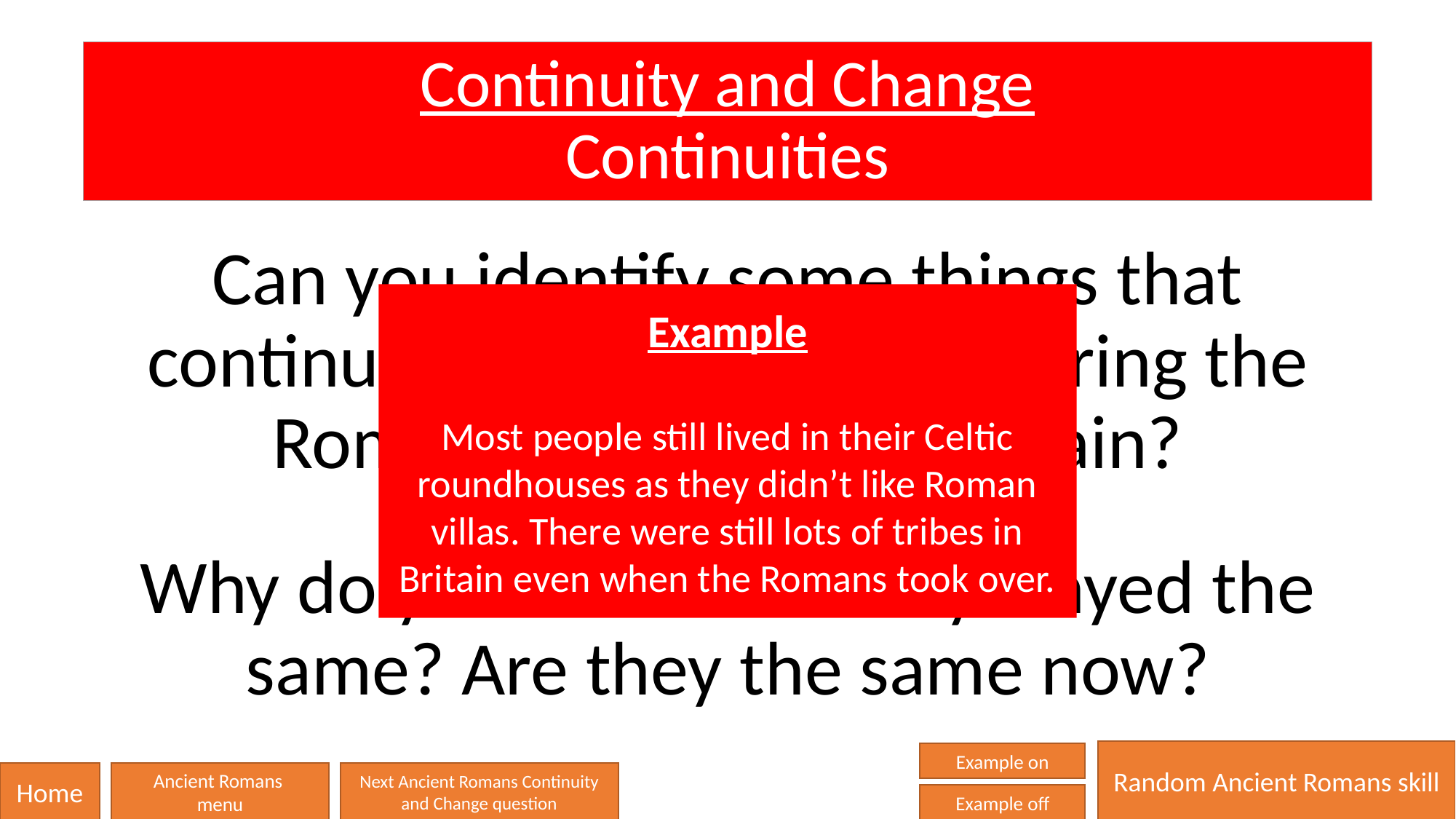

# Continuity and Change Continuities
Can you identify some things that continued in the same way during the Roman occupation of Britain?

Why do you think that they stayed the same? Are they the same now?
Example

Most people still lived in their Celtic roundhouses as they didn’t like Roman villas. There were still lots of tribes in Britain even when the Romans took over.
Random Ancient Romans skill
Example on
Home
Ancient Romans
menu
Next Ancient Romans Continuity and Change question
Example off